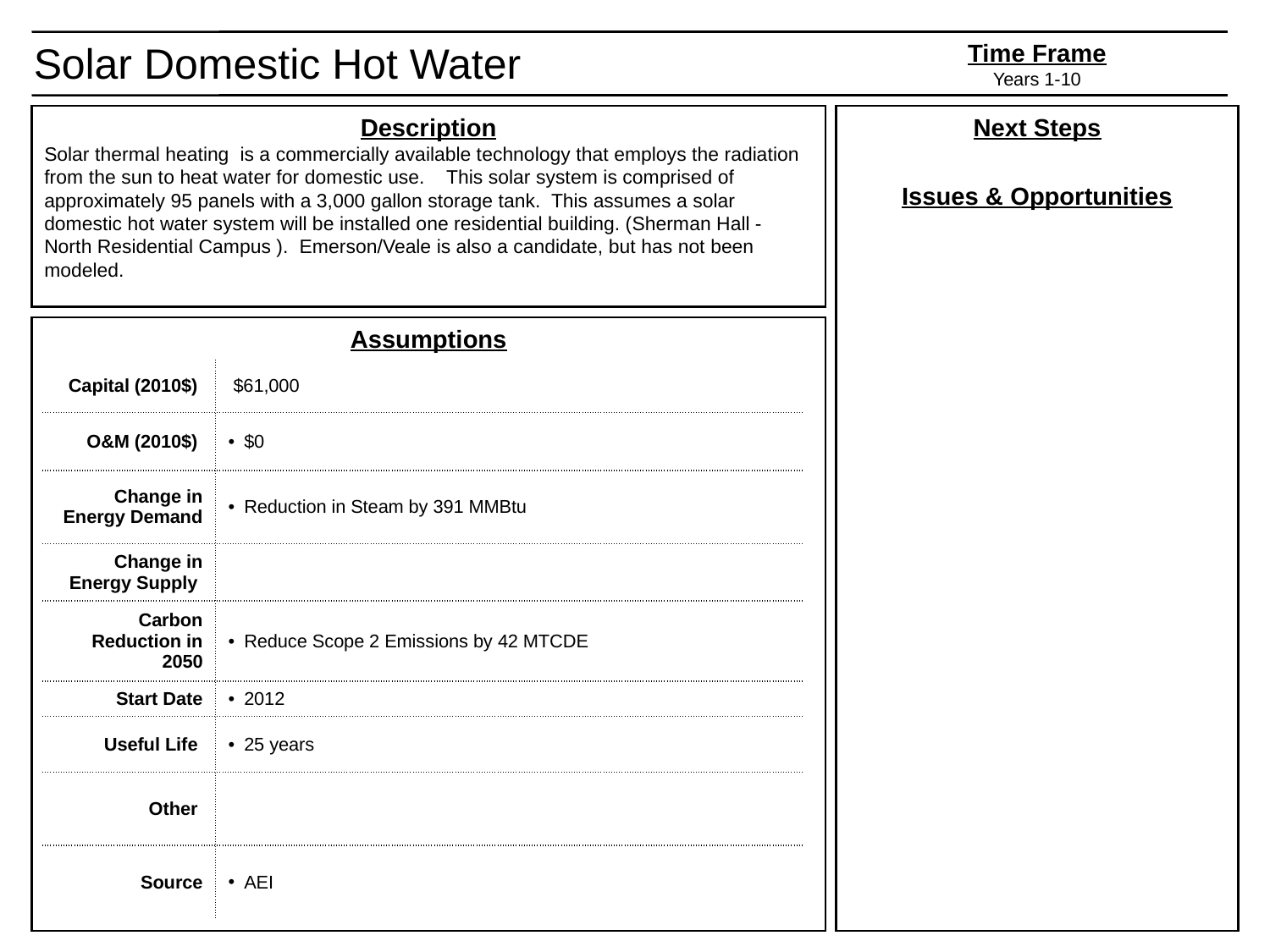

Solar Domestic Hot Water

Time Frame
Years 1-10

Description
Solar thermal heating  is a commercially available technology that employs the radiation from the sun to heat water for domestic use.    This solar system is comprised of approximately 95 panels with a 3,000 gallon storage tank.  This assumes a solar domestic hot water system will be installed one residential building. (Sherman Hall - North Residential Campus ).  Emerson/Veale is also a candidate, but has not been modeled.

Next Steps

Issues & Opportunities

Assumptions

| Capital (2010$) | $61,000 |
| --- | --- |
| O&M (2010$) | $0 |
| Change in Energy Demand | Reduction in Steam by 391 MMBtu |
| Change in Energy Supply |  |
| Carbon Reduction in 2050 | Reduce Scope 2 Emissions by 42 MTCDE |
| Start Date | 2012 |
| Useful Life | 25 years |
| Other |  |
| Source | AEI |